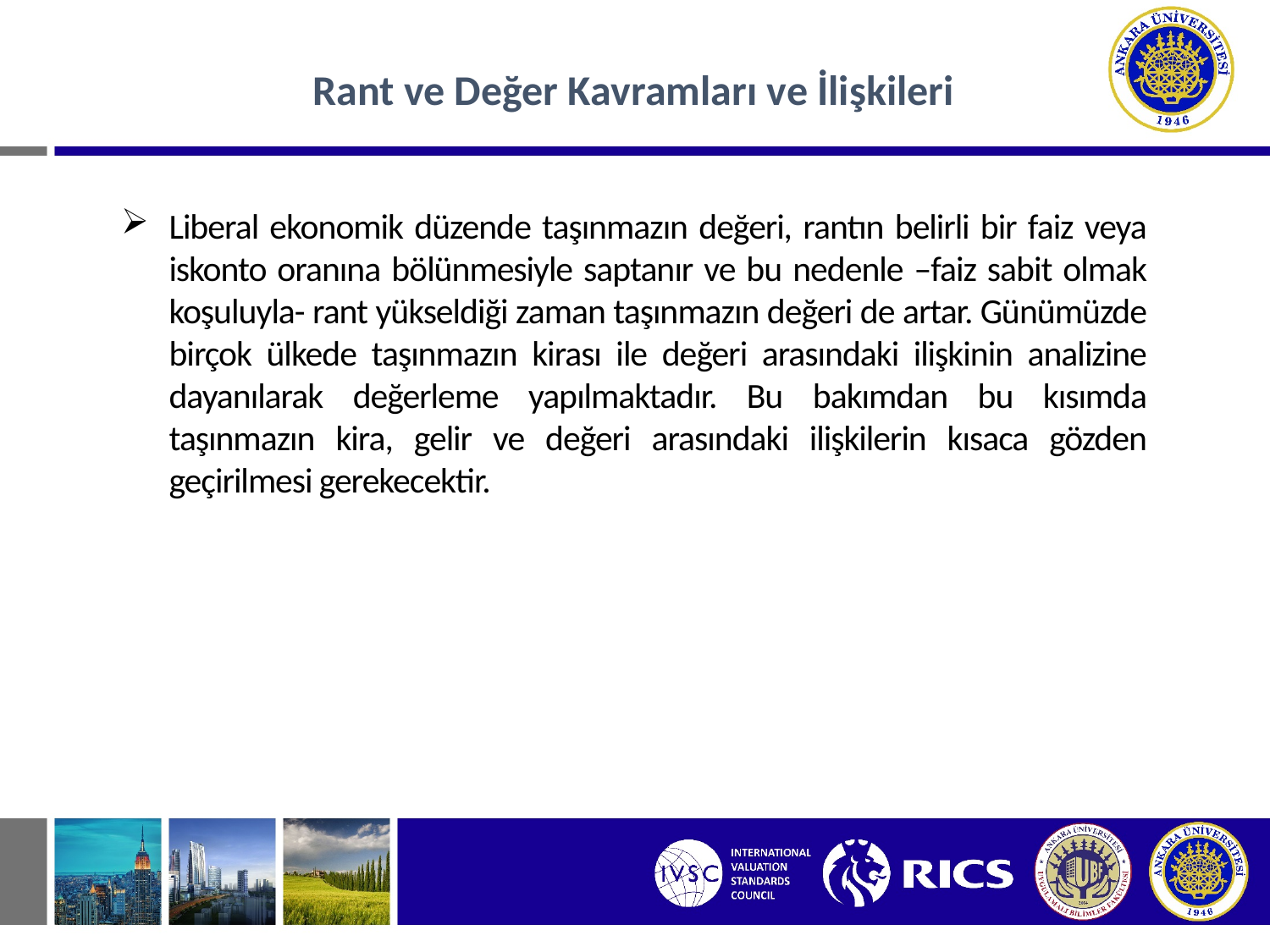

Rant ve Değer Kavramları ve İlişkileri

Liberal ekonomik düzende taşınmazın değeri, rantın belirli bir faiz veya iskonto oranına bölünmesiyle saptanır ve bu nedenle –faiz sabit olmak koşuluyla- rant yükseldiği zaman taşınmazın değeri de artar. Günümüzde birçok ülkede taşınmazın kirası ile değeri arasındaki ilişkinin analizine dayanılarak değerleme yapılmaktadır. Bu bakımdan bu kısımda taşınmazın kira, gelir ve değeri arasındaki ilişkilerin kısaca gözden geçirilmesi gerekecektir.